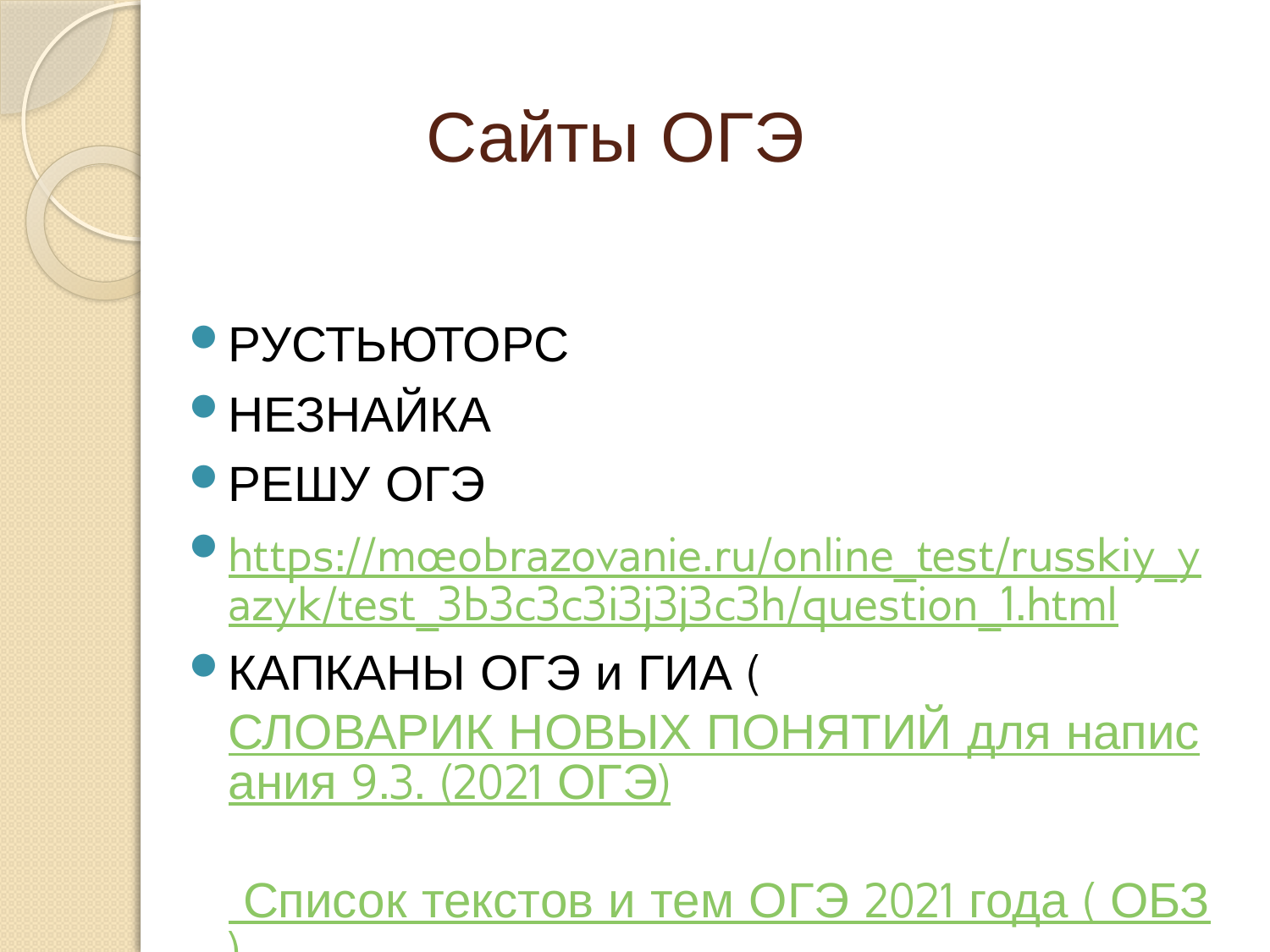

# Сайты ОГЭ
РУСТЬЮТОРС
НЕЗНАЙКА
РЕШУ ОГЭ
https://moeobrazovanie.ru/online_test/russkiy_yazyk/test_3b3c3c3i3j3j3c3h/question_1.html
КАПКАНЫ ОГЭ и ГИА (СЛОВАРИК НОВЫХ ПОНЯТИЙ для написания 9.3. (2021 ОГЭ)  Список текстов и тем ОГЭ 2021 года ( ОБЗ).)